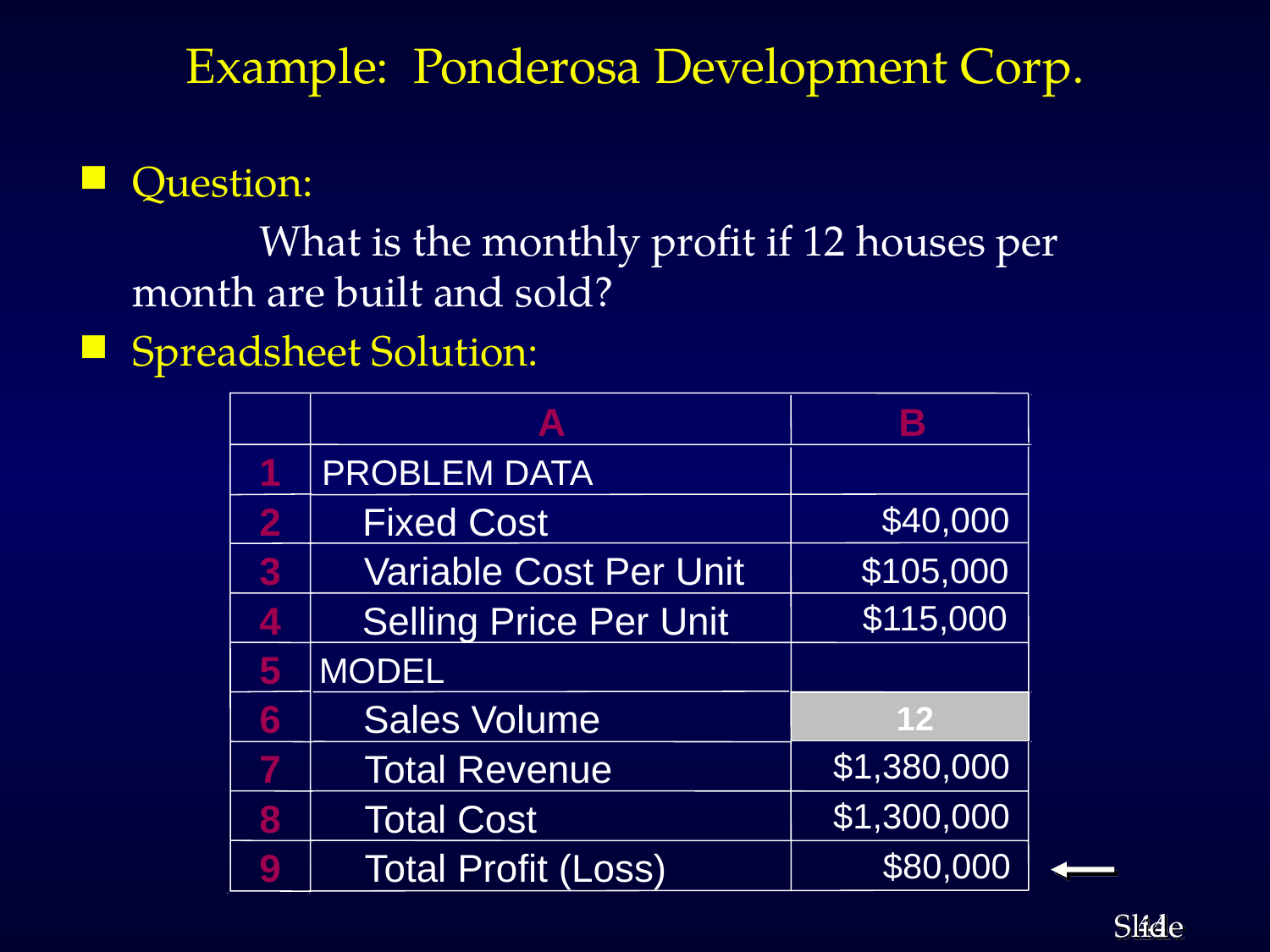

# Example:  Ponderosa Development Corp.
Question:
		What is the monthly profit if 12 houses per month are built and sold?
Spreadsheet Solution:

A
B

1

PROBLEM DATA

2
    Fixed Cost
$40,000

3
    Variable Cost Per Unit
$105,000

4
    Selling Price Per Unit
$115,000

5
MODEL

12

6
    Sales Volume

$1,380,000
7
    Total Revenue

$1,300,000
8
    Total Cost
$80,000

9
    Total Profit (Loss)